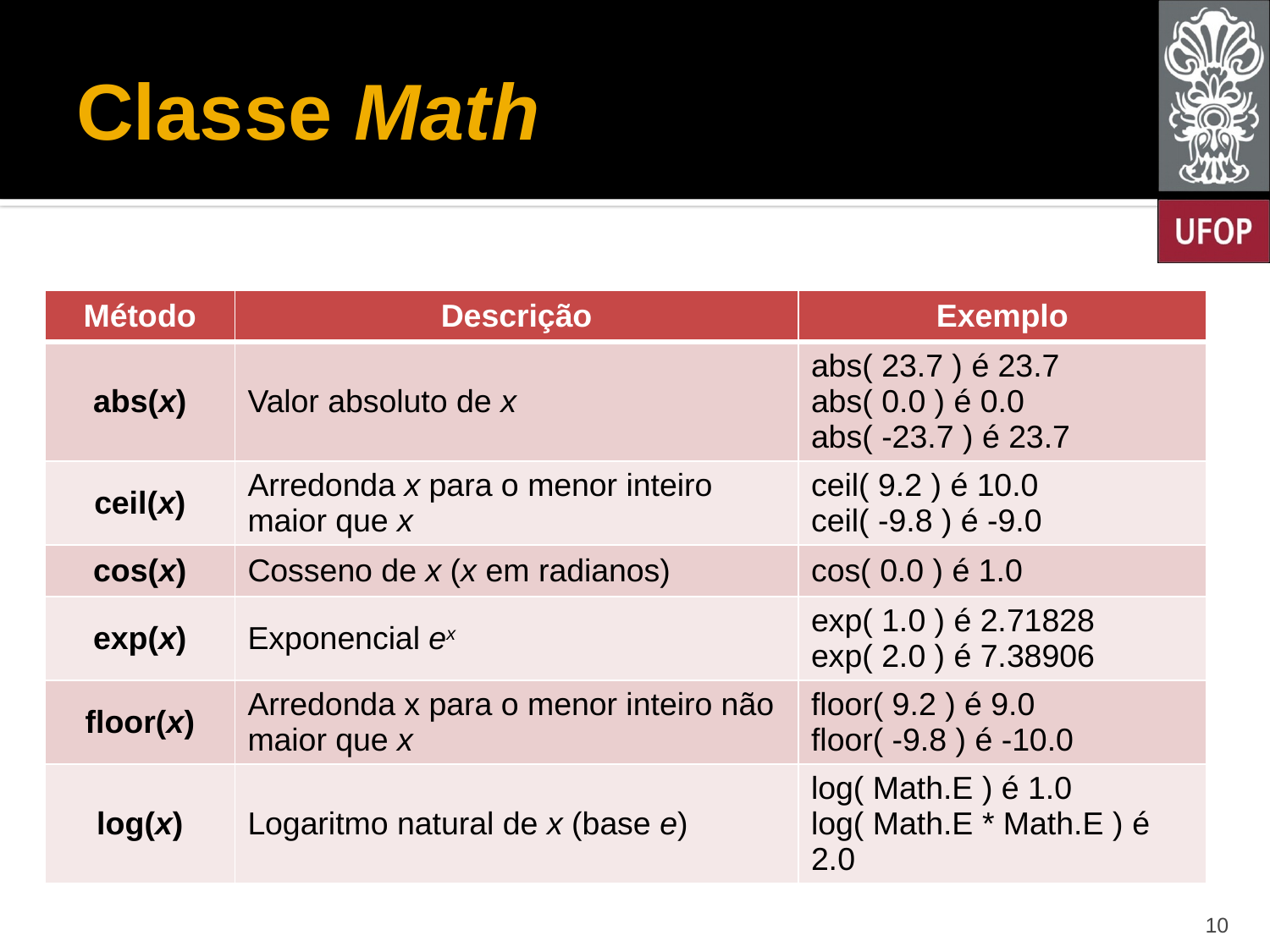

# Classe Math
| Método | Descrição | Exemplo |
| --- | --- | --- |
| abs(x) | Valor absoluto de x | abs( 23.7 ) é 23.7 abs( 0.0 ) é 0.0 abs( -23.7 ) é 23.7 |
| ceil(x) | Arredonda x para o menor inteiro maior que x | ceil( 9.2 ) é 10.0 ceil( -9.8 ) é -9.0 |
| cos(x) | Cosseno de x (x em radianos) | cos( 0.0 ) é 1.0 |
| exp(x) | Exponencial ex | exp( 1.0 ) é 2.71828 exp( 2.0 ) é 7.38906 |
| floor(x) | Arredonda x para o menor inteiro não maior que x | floor( 9.2 ) é 9.0 floor( -9.8 ) é -10.0 |
| log(x) | Logaritmo natural de x (base e) | log( Math.E ) é 1.0 log( Math.E \* Math.E ) é 2.0 |
10